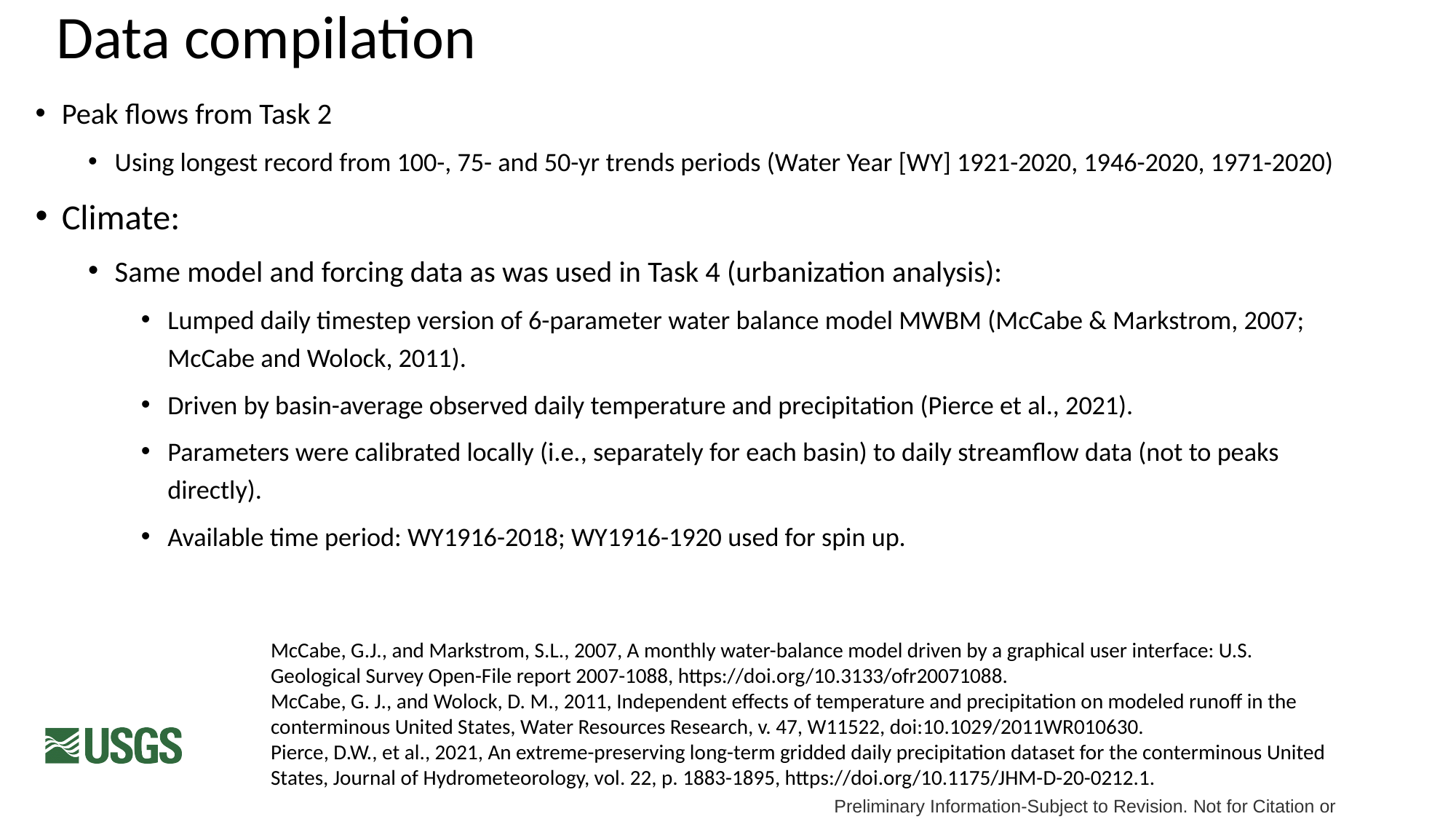

# Data compilation
Peak flows from Task 2
Using longest record from 100-, 75- and 50-yr trends periods (Water Year [WY] 1921-2020, 1946-2020, 1971-2020)
Climate:
Same model and forcing data as was used in Task 4 (urbanization analysis):
Lumped daily timestep version of 6-parameter water balance model MWBM (McCabe & Markstrom, 2007; McCabe and Wolock, 2011).
Driven by basin-average observed daily temperature and precipitation (Pierce et al., 2021).
Parameters were calibrated locally (i.e., separately for each basin) to daily streamflow data (not to peaks directly).
Available time period: WY1916-2018; WY1916-1920 used for spin up.
McCabe, G.J., and Markstrom, S.L., 2007, A monthly water-balance model driven by a graphical user interface: U.S. Geological Survey Open-File report 2007-1088, https://doi.org/10.3133/ofr20071088.
McCabe, G. J., and Wolock, D. M., 2011, Independent effects of temperature and precipitation on modeled runoff in the conterminous United States, Water Resources Research, v. 47, W11522, doi:10.1029/2011WR010630.
Pierce, D.W., et al., 2021, An extreme-preserving long-term gridded daily precipitation dataset for the conterminous United States, Journal of Hydrometeorology, vol. 22, p. 1883-1895, https://doi.org/10.1175/JHM-D-20-0212.1.